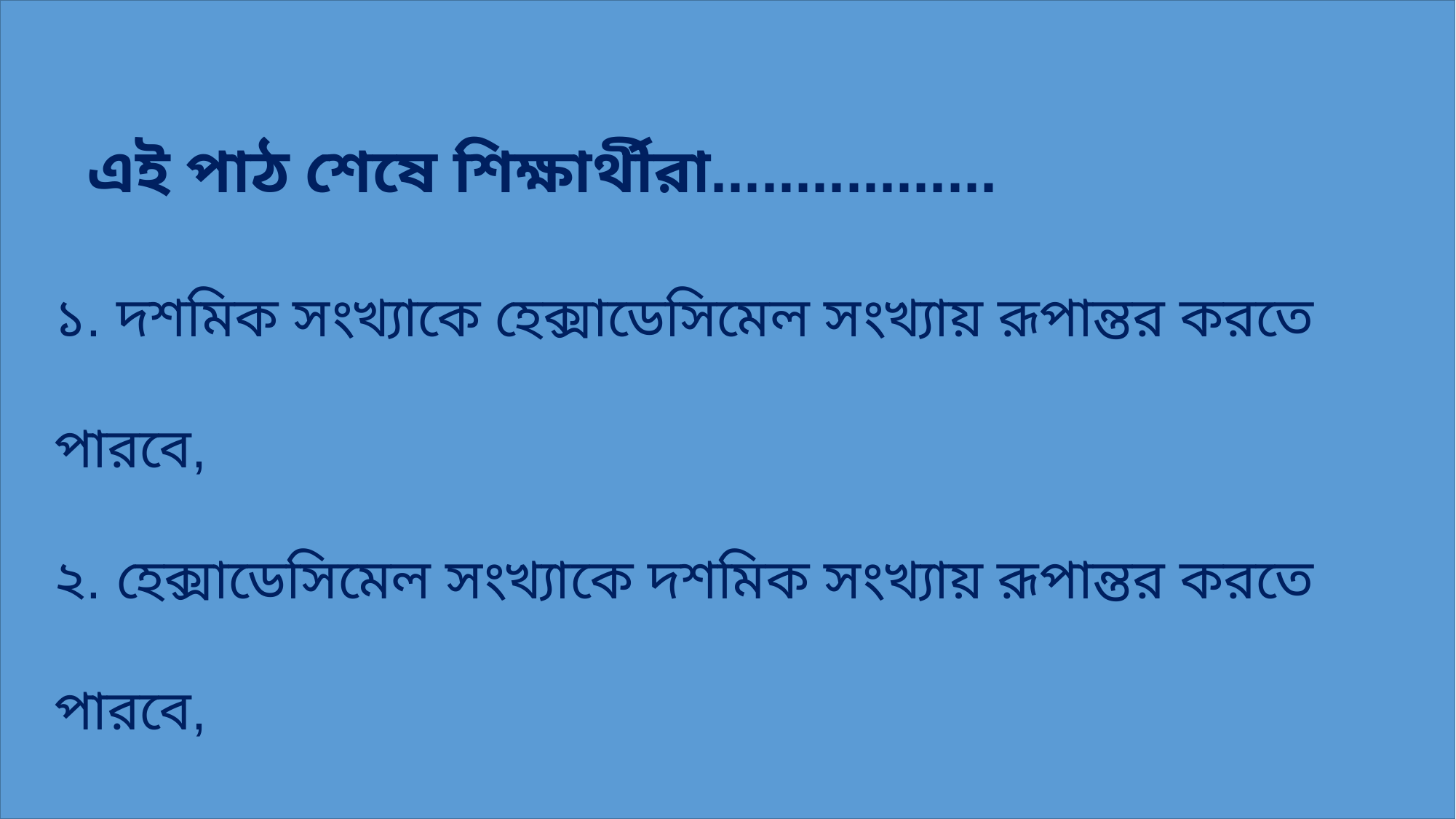

এই পাঠ শেষে শিক্ষার্থীরা.................
১. দশমিক সংখ্যাকে হেক্সাডেসিমেল সংখ্যায় রূপান্তর করতে পারবে,
২. হেক্সাডেসিমেল সংখ্যাকে দশমিক সংখ্যায় রূপান্তর করতে পারবে,
ইমেইল- tarikcec@gmail.com